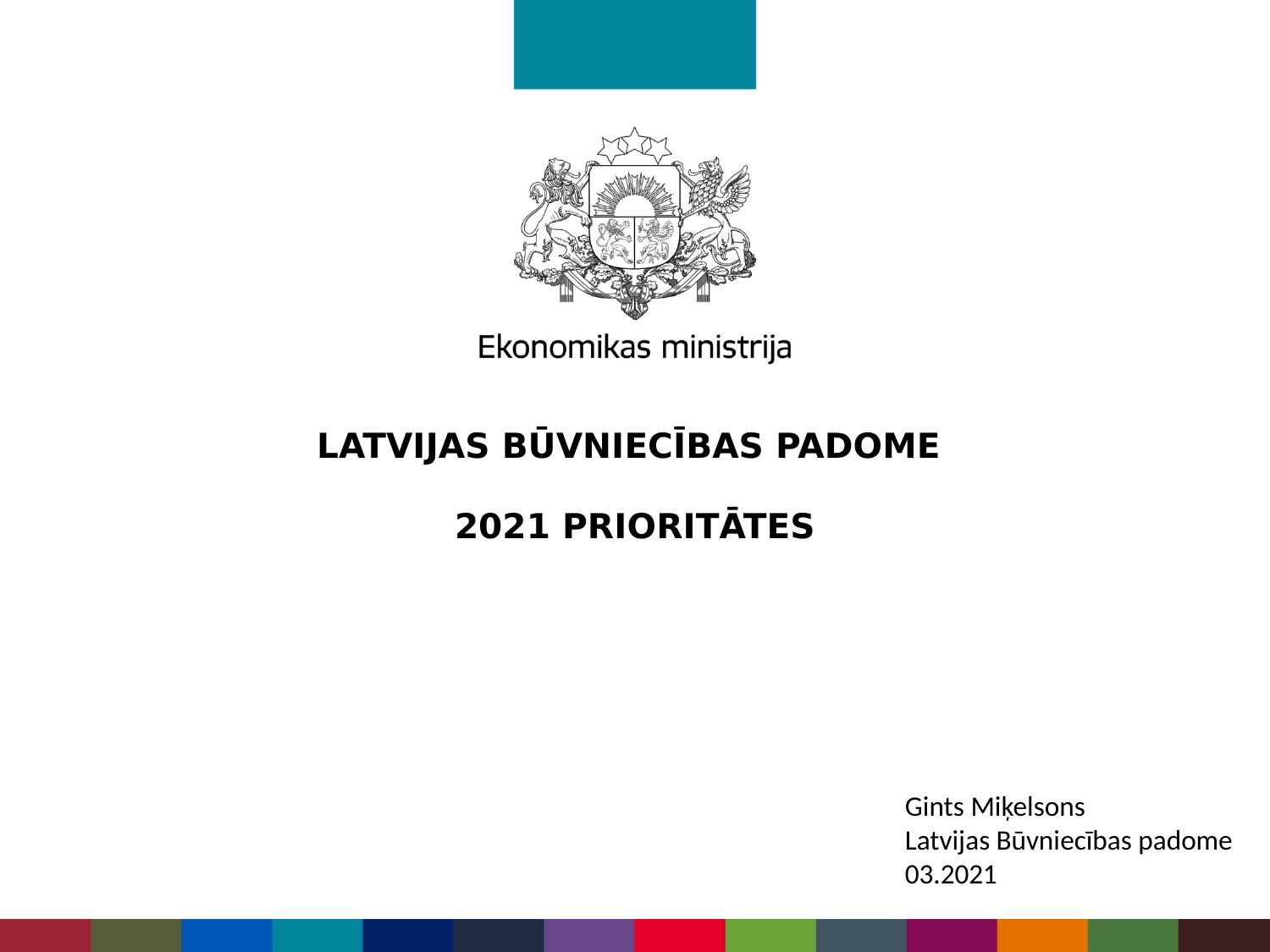

# LATVIJAS BŪVNIECĪBAS PADOME 2021 prioritātes

Gints Miķelsons
Latvijas Būvniecības padome
03.2021